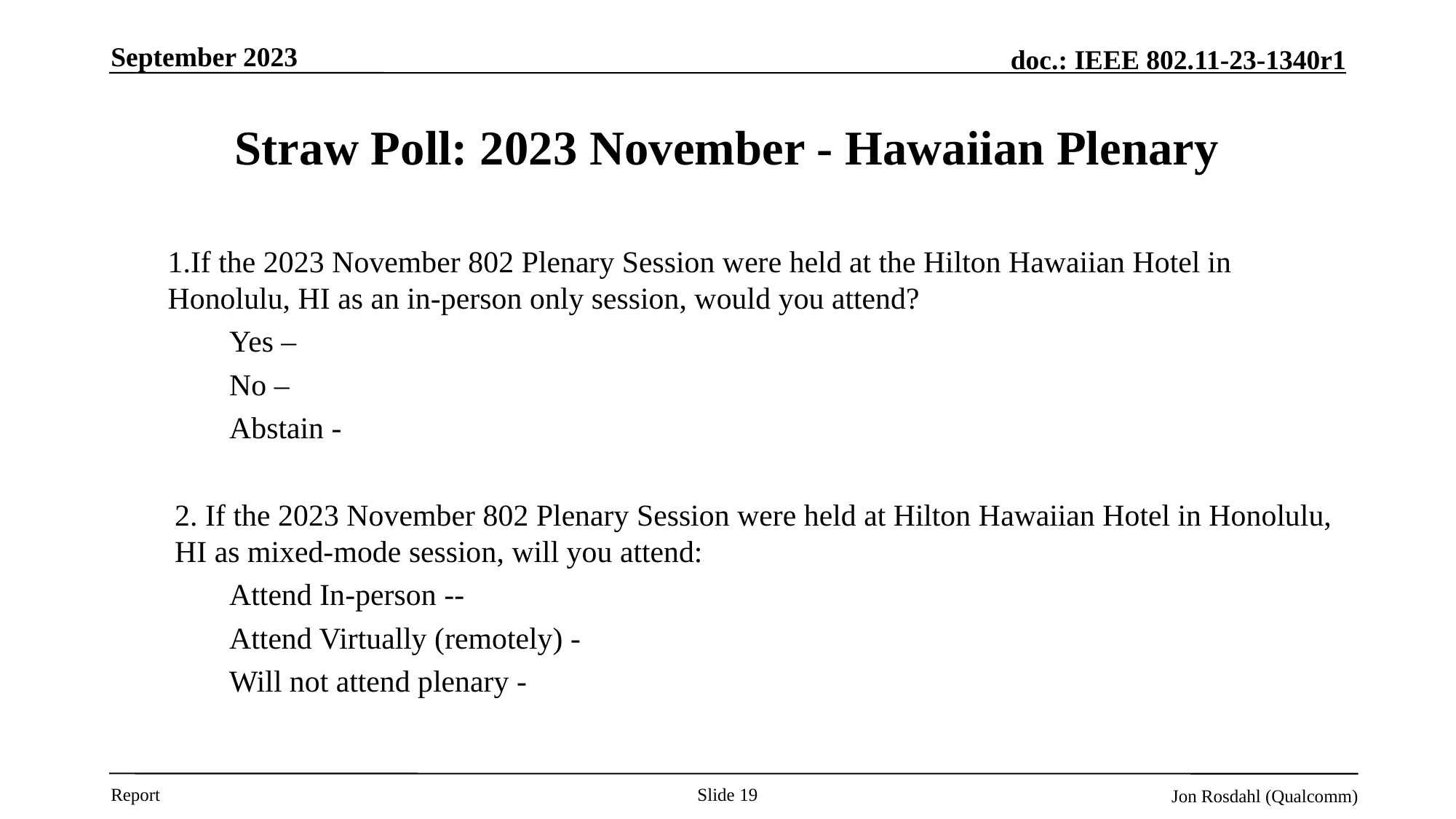

September 2023
# Straw Poll: 2023 November - Hawaiian Plenary
1.If the 2023 November 802 Plenary Session were held at the Hilton Hawaiian Hotel in Honolulu, HI as an in-person only session, would you attend?
Yes –
No –
Abstain -

2. If the 2023 November 802 Plenary Session were held at Hilton Hawaiian Hotel in Honolulu, HI as mixed-mode session, will you attend:
Attend In-person --
Attend Virtually (remotely) -
Will not attend plenary -

Slide 19
Jon Rosdahl (Qualcomm)